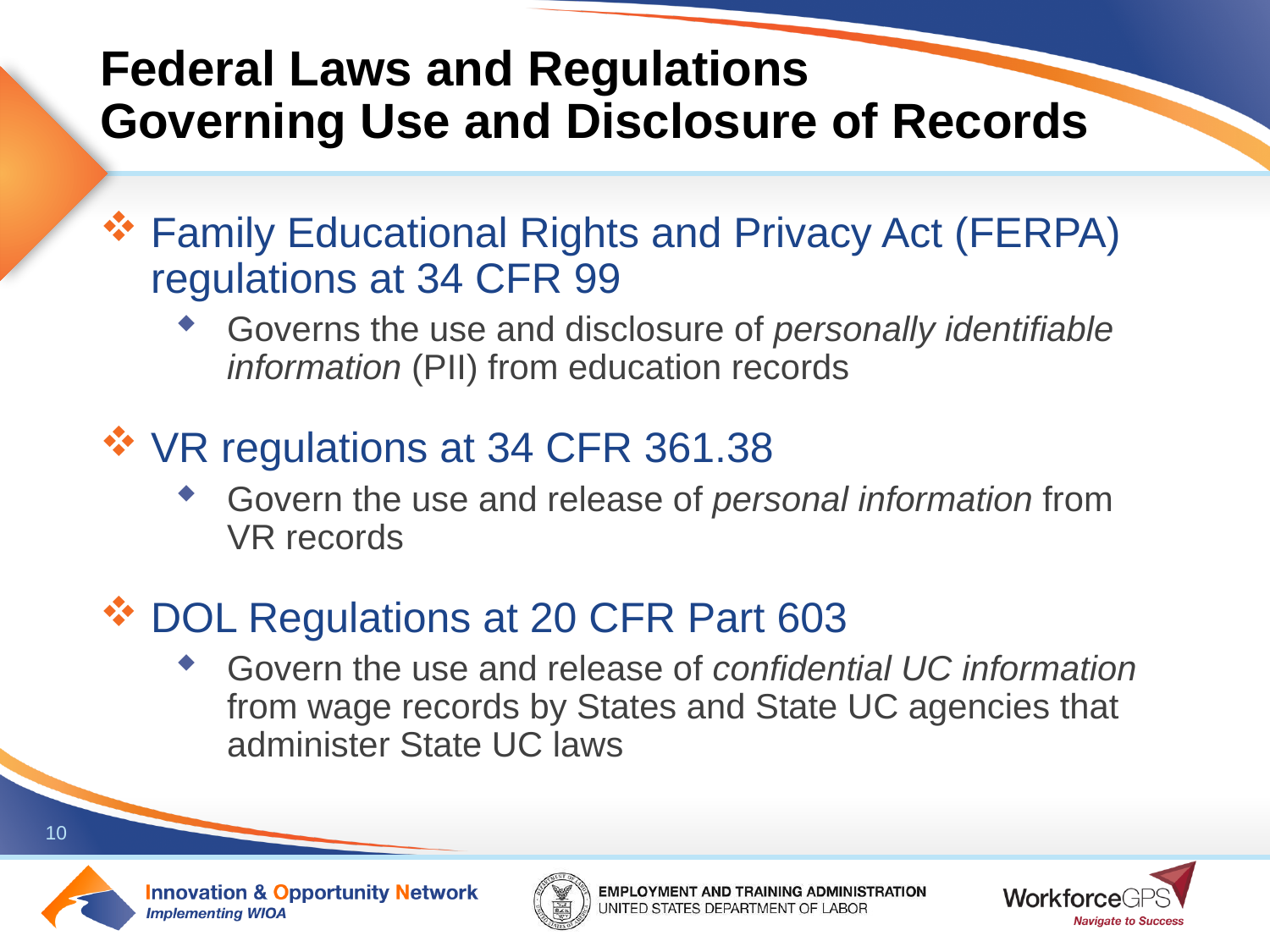

# Federal Laws and Regulations Governing Use and Disclosure of Records
Family Educational Rights and Privacy Act (FERPA) regulations at 34 CFR 99
Governs the use and disclosure of personally identifiable information (PII) from education records
VR regulations at 34 CFR 361.38
Govern the use and release of personal information from VR records
DOL Regulations at 20 CFR Part 603
Govern the use and release of confidential UC information from wage records by States and State UC agencies that administer State UC laws